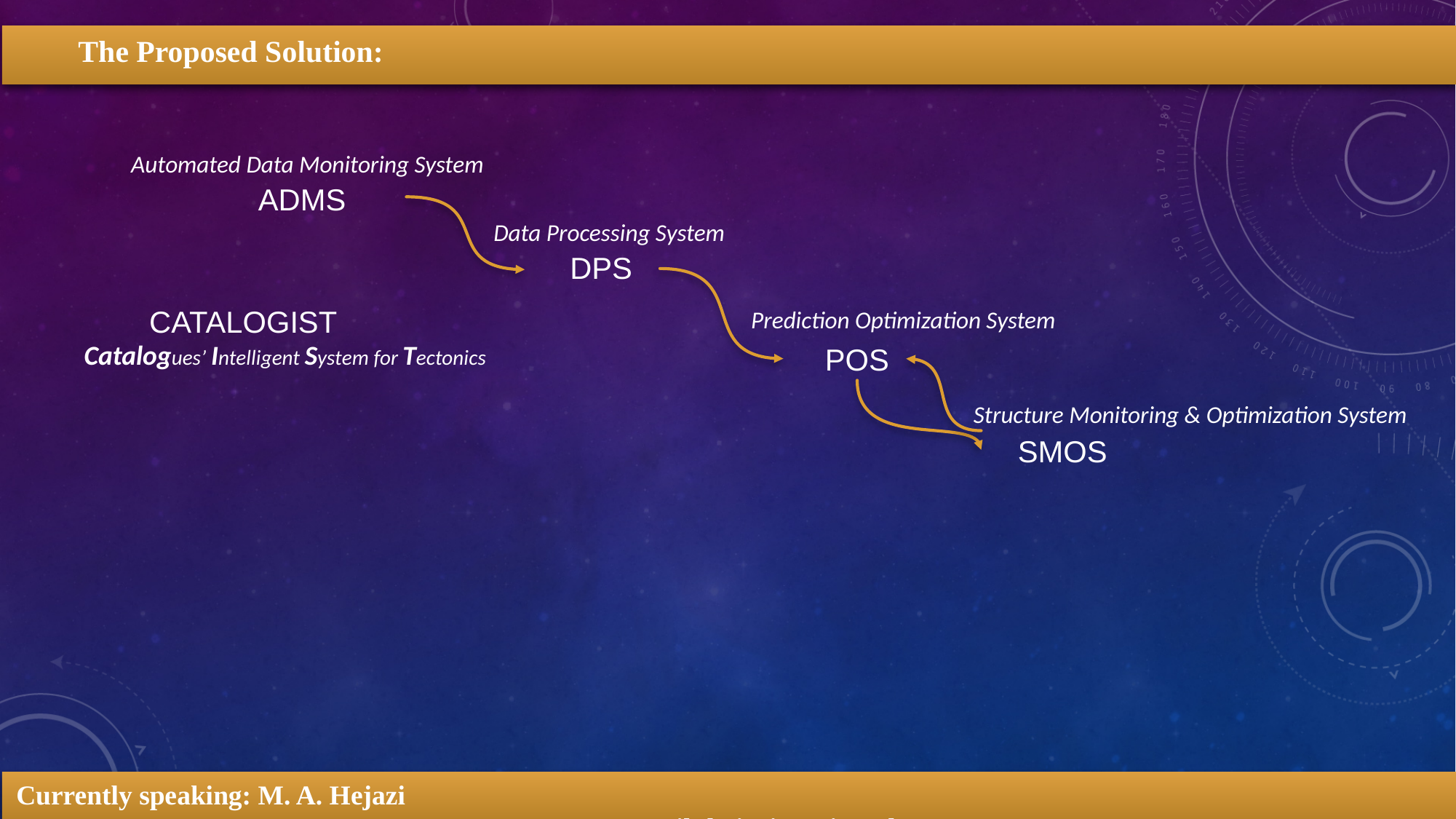

The Proposed Solution:
Automated Data Monitoring System
ADMS
Data Processing System
DPS
CataLogIST
Prediction Optimization System
Catalogues’ Intelligent System for Tectonics
POS
Structure Monitoring & Optimization System
SMOS
Currently speaking: M. A. Hejazi											Email: hejazi19@itu.edu.tr